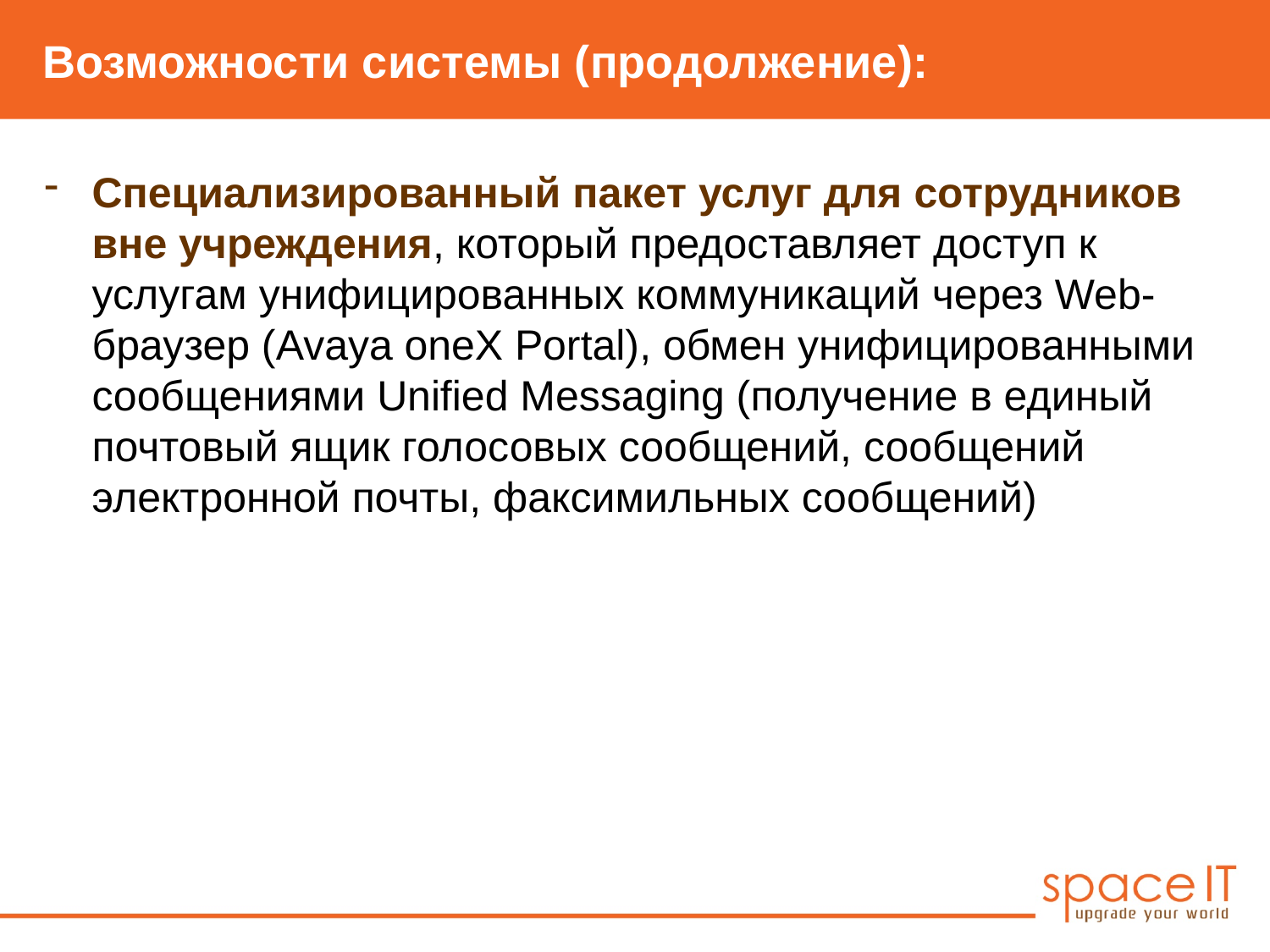

Возможности системы (продолжение):
Специализированный пакет услуг для сотрудников вне учреждения, который предоставляет доступ к услугам унифицированных коммуникаций через Web-браузер (Avaya oneX Portal), обмен унифицированными сообщениями Unified Messaging (получение в единый почтовый ящик голосовых сообщений, сообщений электронной почты, факсимильных сообщений)